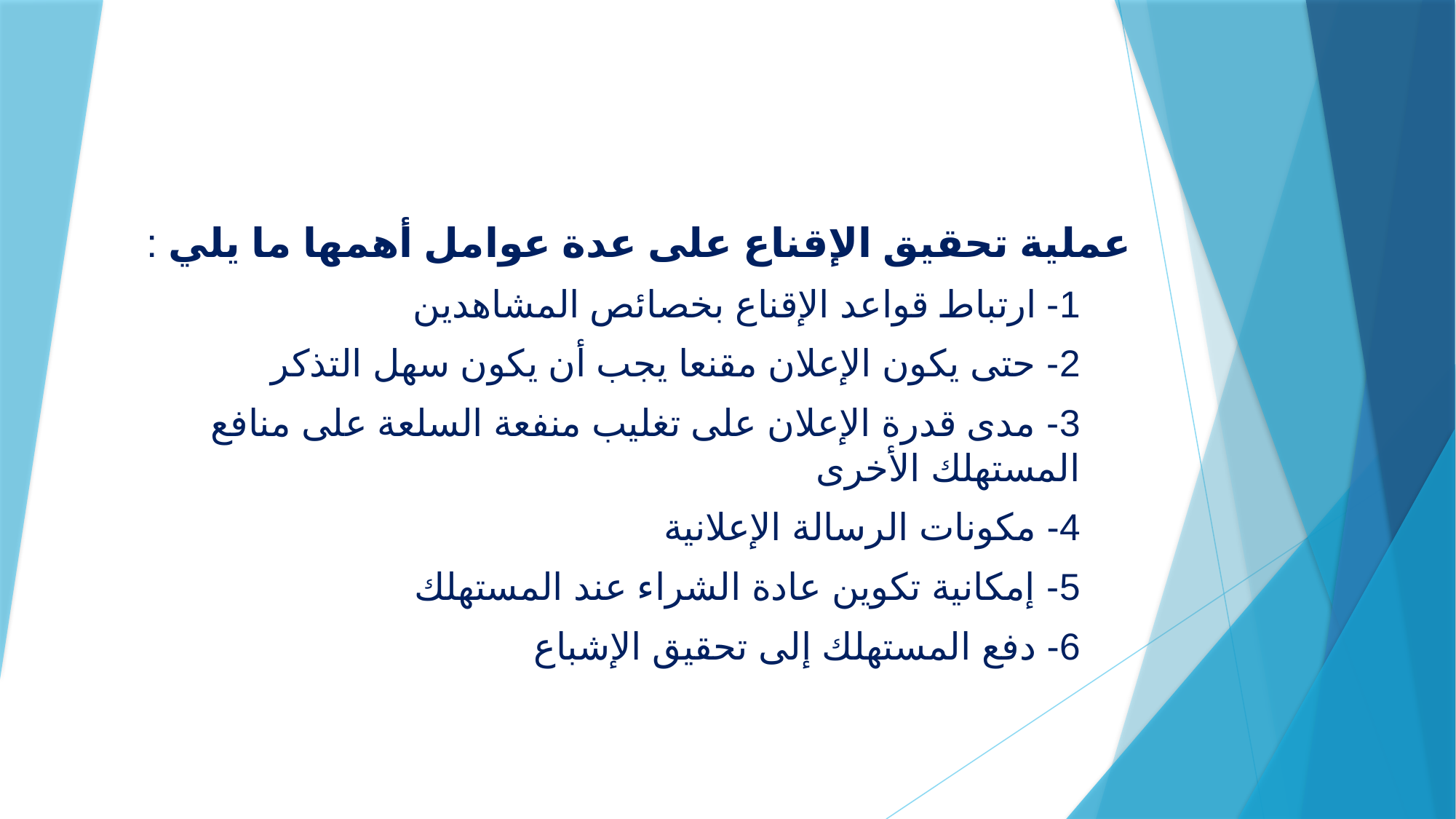

عملية تحقيق الإقناع على عدة عوامل أهمها ما يلي :
1- ارتباط قواعد الإقناع بخصائص المشاهدين
2- حتى يكون الإعلان مقنعا يجب أن يكون سهل التذكر
3- مدى قدرة الإعلان على تغليب منفعة السلعة على منافع المستهلك الأخرى
4- مكونات الرسالة الإعلانية
5- إمكانية تكوين عادة الشراء عند المستهلك
6- دفع المستهلك إلى تحقيق الإشباع